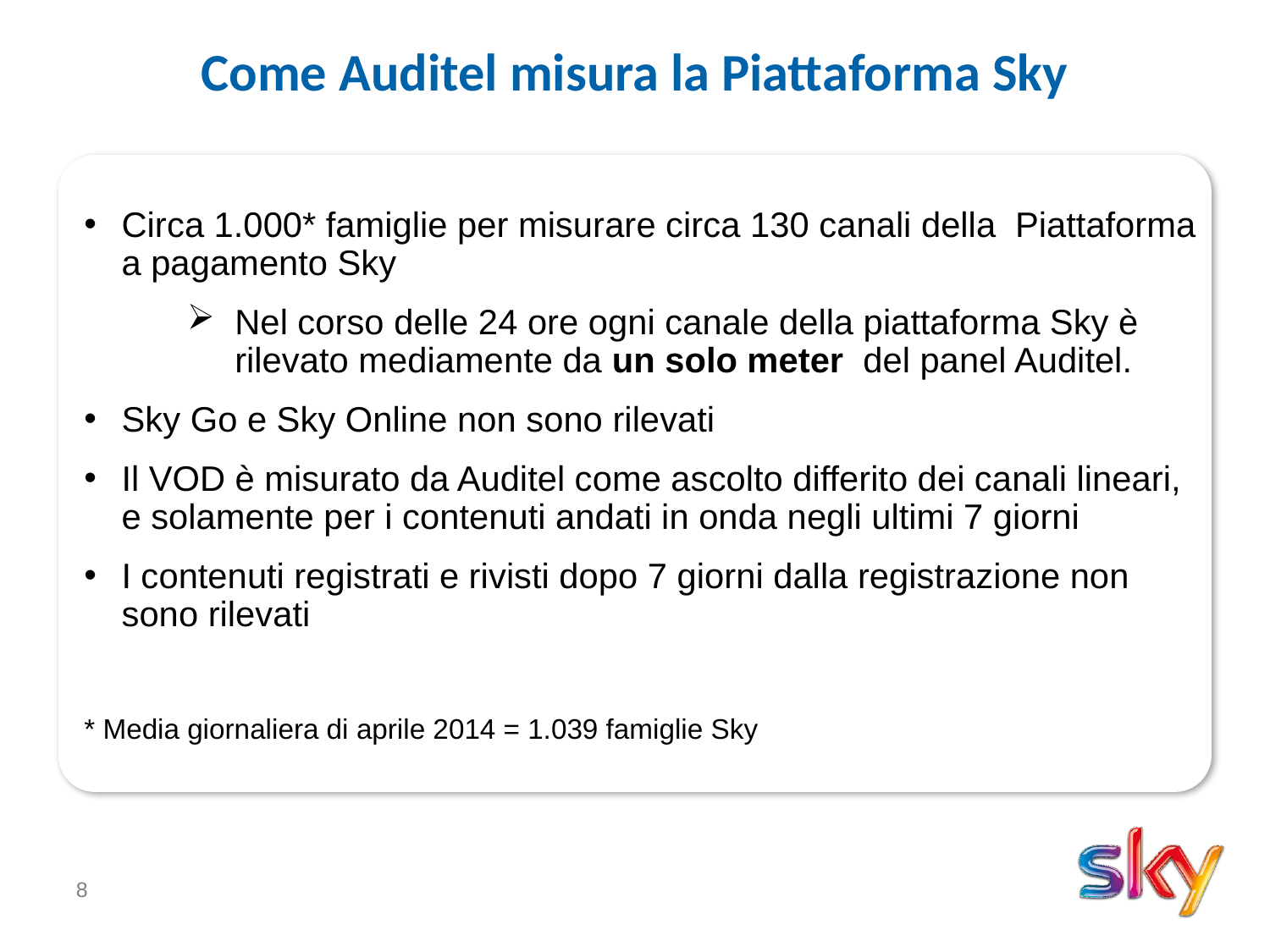

Come Auditel misura la Piattaforma Sky
Circa 1.000* famiglie per misurare circa 130 canali della  Piattaforma a pagamento Sky
Nel corso delle 24 ore ogni canale della piattaforma Sky è rilevato mediamente da un solo meter  del panel Auditel.
Sky Go e Sky Online non sono rilevati
Il VOD è misurato da Auditel come ascolto differito dei canali lineari, e solamente per i contenuti andati in onda negli ultimi 7 giorni
I contenuti registrati e rivisti dopo 7 giorni dalla registrazione non sono rilevati

* Media giornaliera di aprile 2014 = 1.039 famiglie Sky